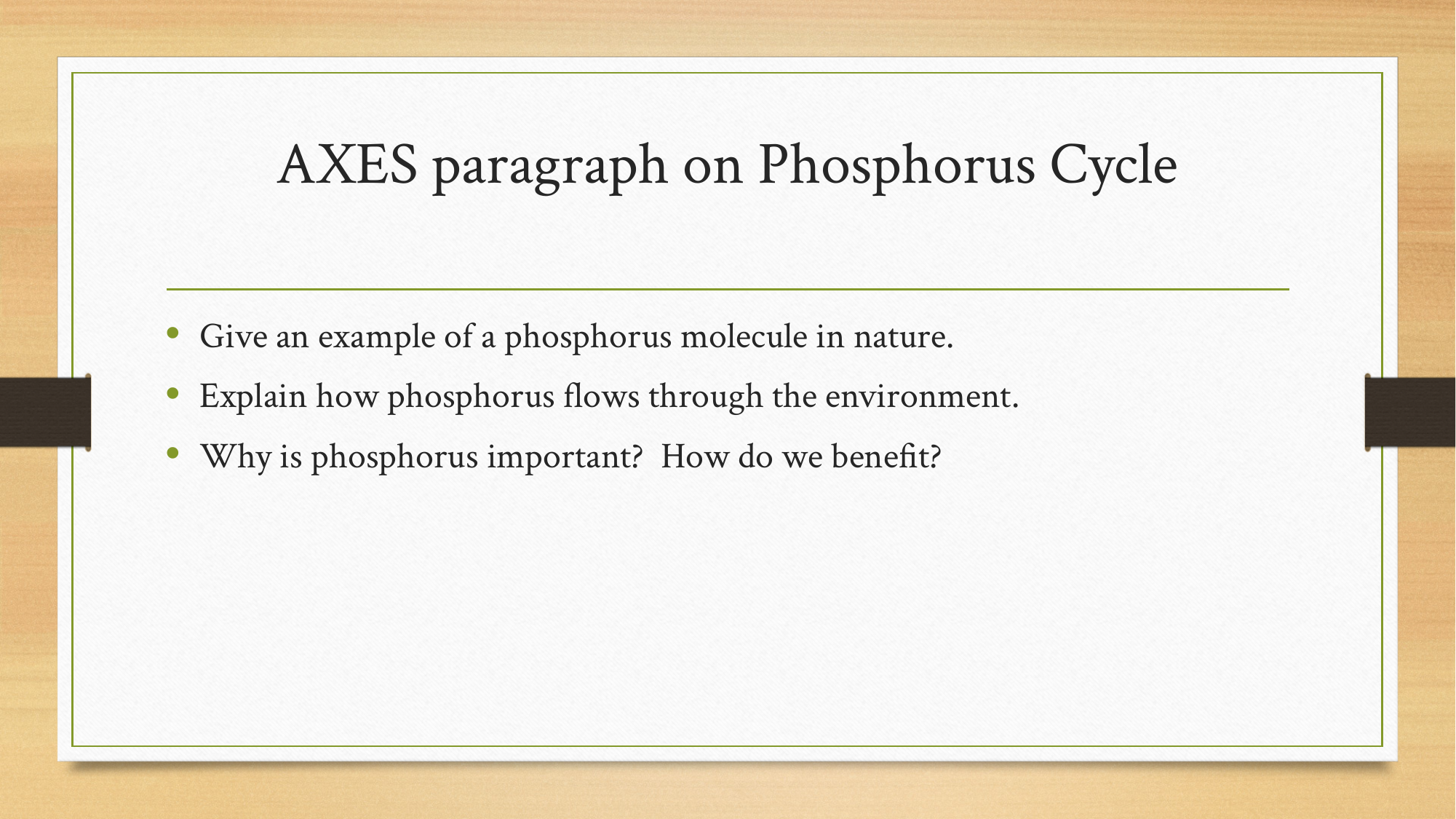

# AXES paragraph on Phosphorus Cycle
Give an example of a phosphorus molecule in nature.
Explain how phosphorus flows through the environment.
Why is phosphorus important?  How do we benefit?